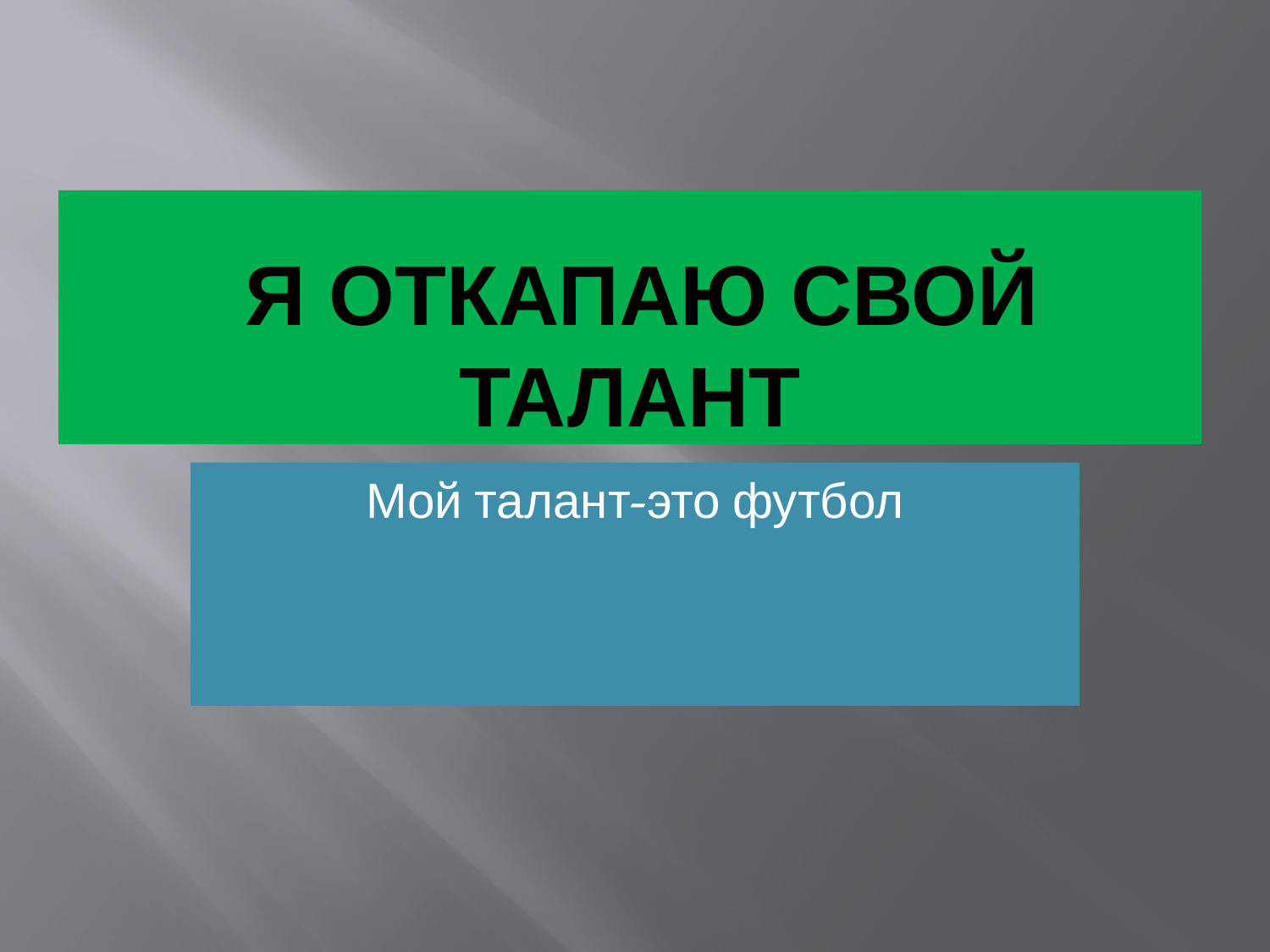

# Я откапаю свой талант
Мой талант-это футбол